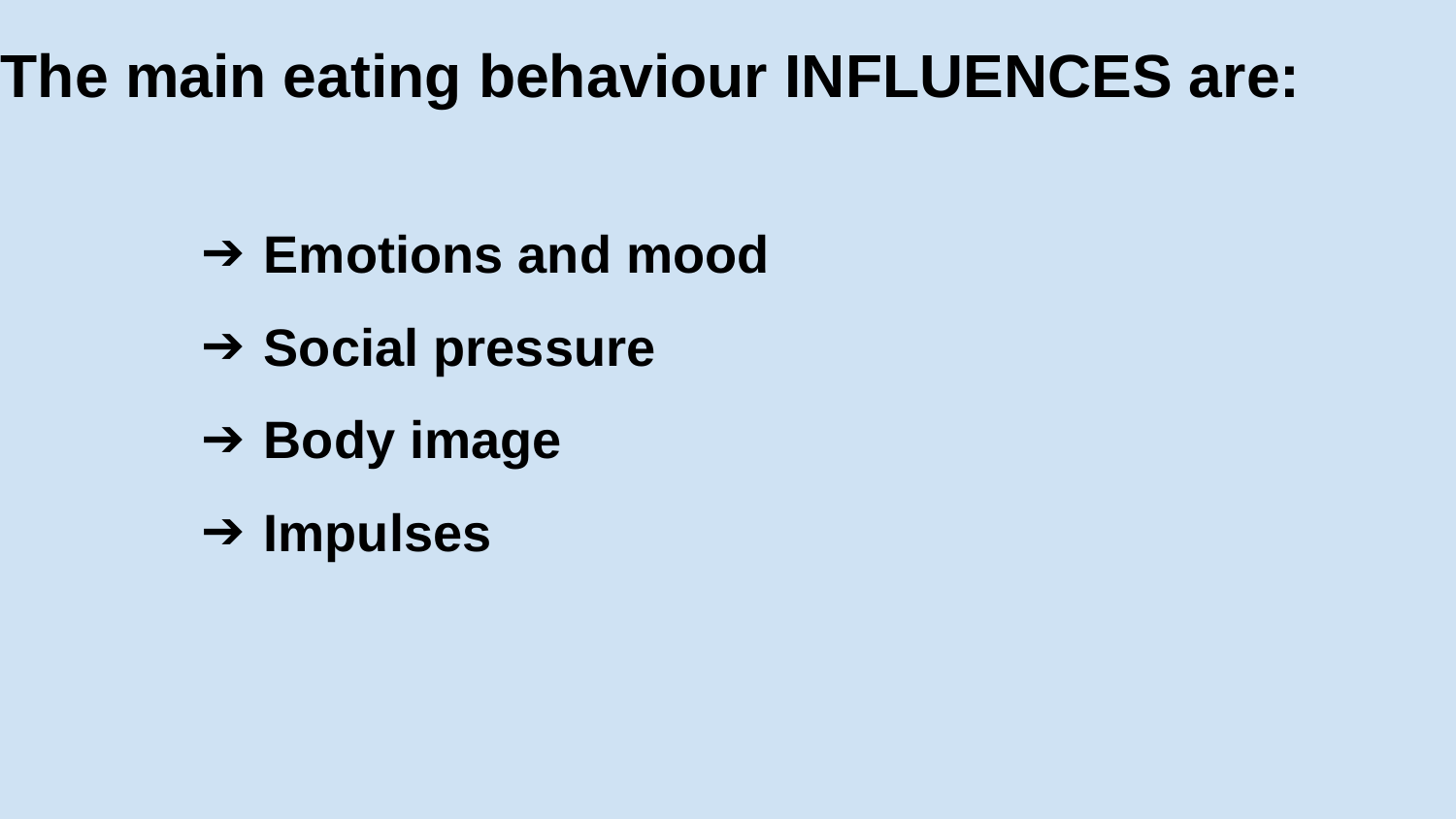

The main eating behaviour INFLUENCES are:

Emotions and mood
Social pressure
Body image
Impulses